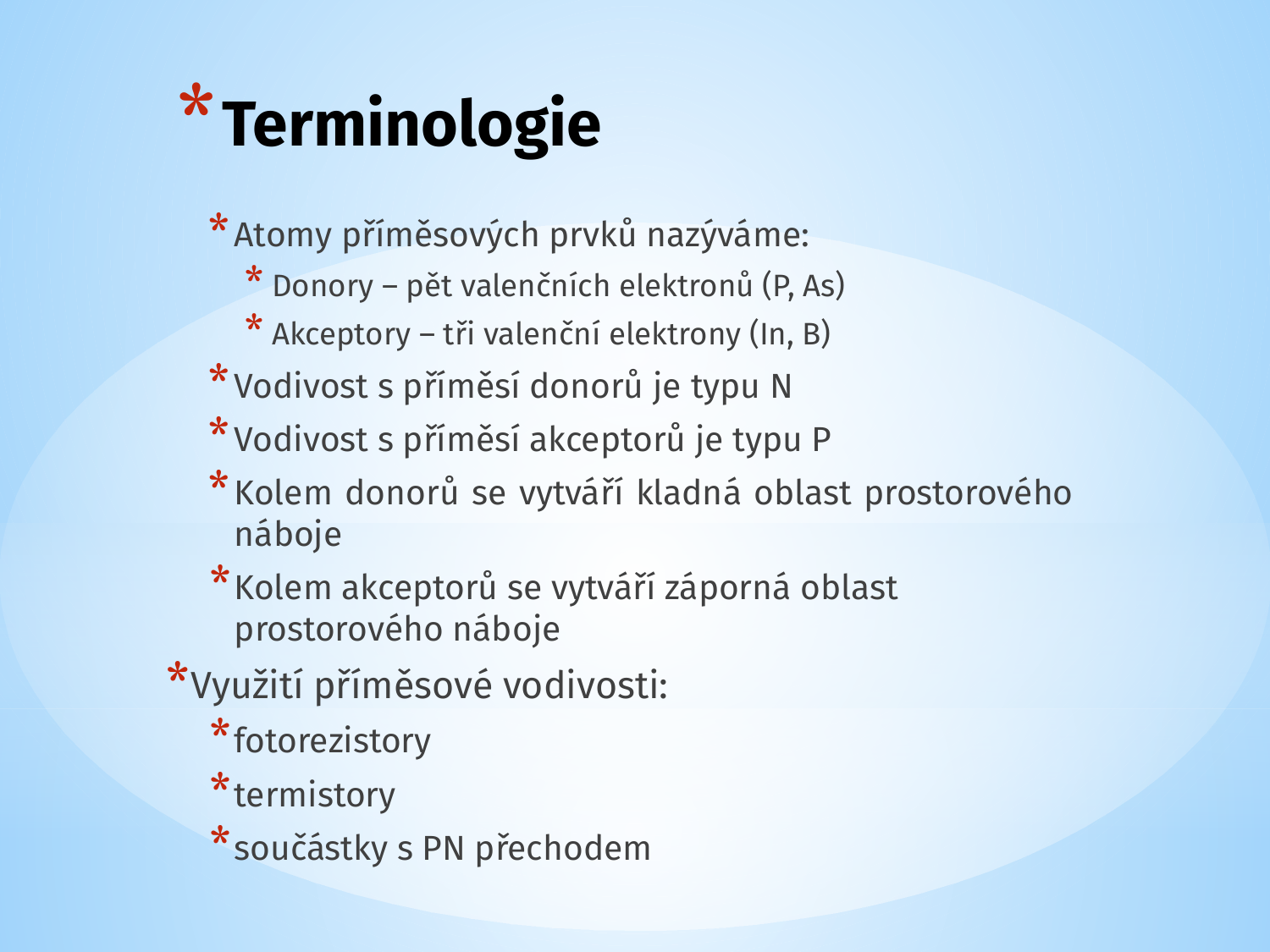

# Terminologie
Atomy příměsových prvků nazýváme:
Donory – pět valenčních elektronů (P, As)
Akceptory – tři valenční elektrony (In, B)
Vodivost s příměsí donorů je typu N
Vodivost s příměsí akceptorů je typu P
Kolem donorů se vytváří kladná oblast prostorového náboje
Kolem akceptorů se vytváří záporná oblast prostorového náboje
Využití příměsové vodivosti:
fotorezistory
termistory
součástky s PN přechodem